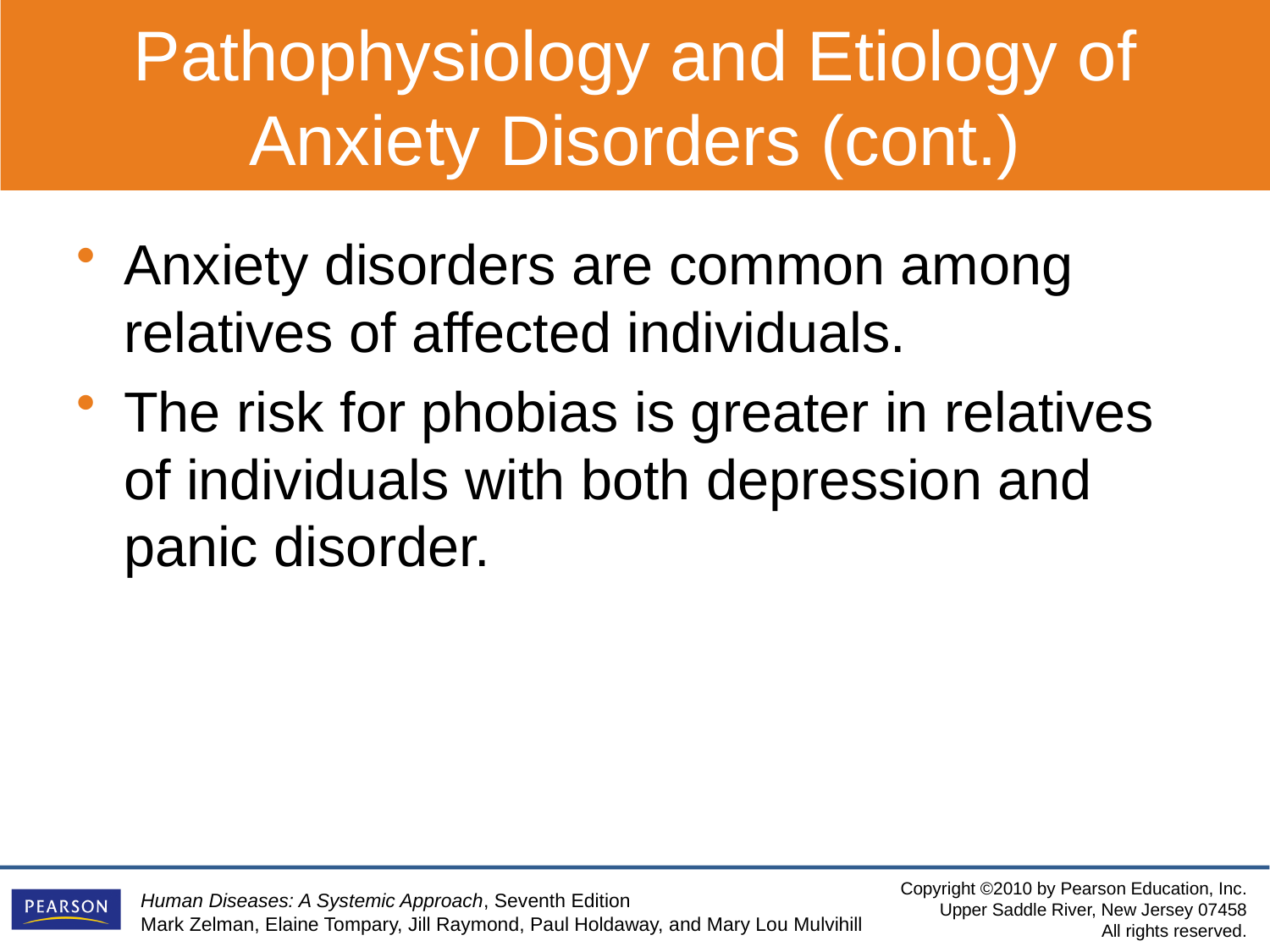

Pathophysiology and Etiology of Anxiety Disorders (cont.)
Anxiety disorders are common among relatives of affected individuals.
The risk for phobias is greater in relatives of individuals with both depression and panic disorder.